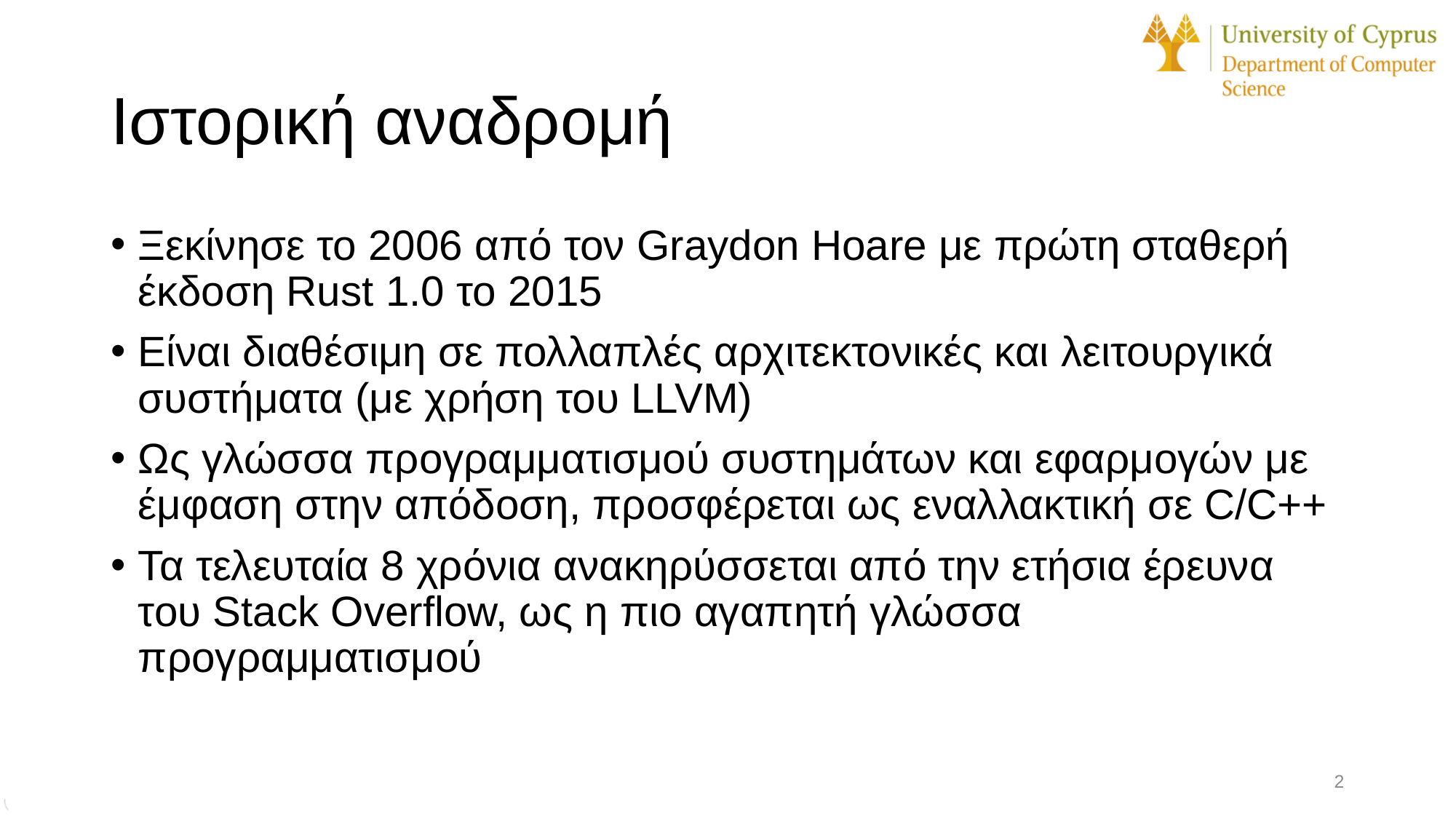

# Ιστορική αναδρομή
Ξεκίνησε το 2006 από τον Graydon Hoare με πρώτη σταθερή έκδοση Rust 1.0 το 2015
Είναι διαθέσιμη σε πολλαπλές αρχιτεκτονικές και λειτουργικά συστήματα (με χρήση του LLVM)
Ως γλώσσα προγραμματισμού συστημάτων και εφαρμογών με έμφαση στην απόδοση, προσφέρεται ως εναλλακτική σε C/C++
Τα τελευταία 8 χρόνια ανακηρύσσεται από την ετήσια έρευνα του Stack Overflow, ως η πιο αγαπητή γλώσσα προγραμματισμού
2